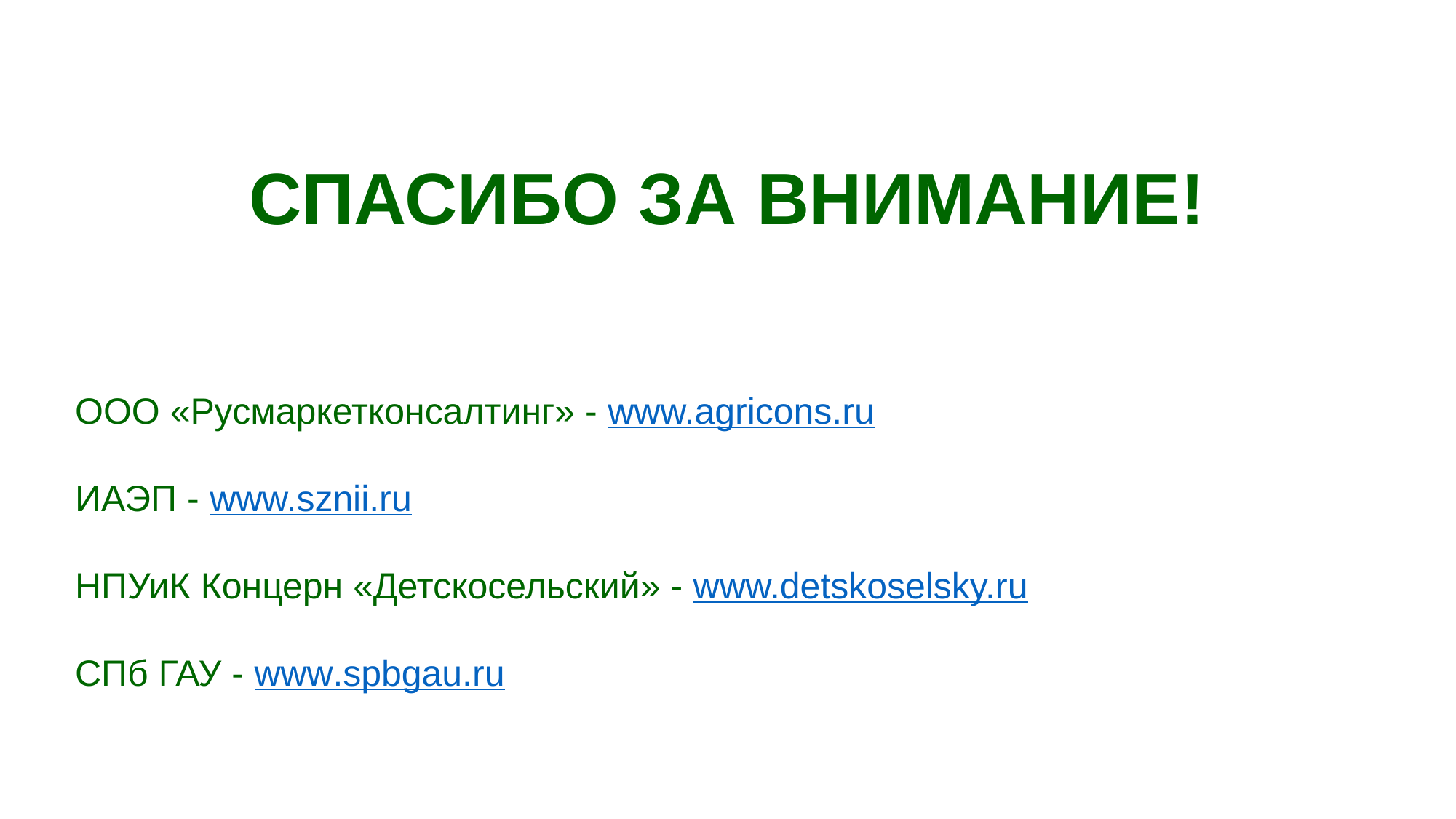

СПАСИБО ЗА ВНИМАНИЕ!

ООО «Русмаркетконсалтинг» - www.agricons.ru

ИАЭП - www.sznii.ru

НПУиК Концерн «Детскосельский» - www.detskoselsky.ru

СПб ГАУ - www.spbgau.ru